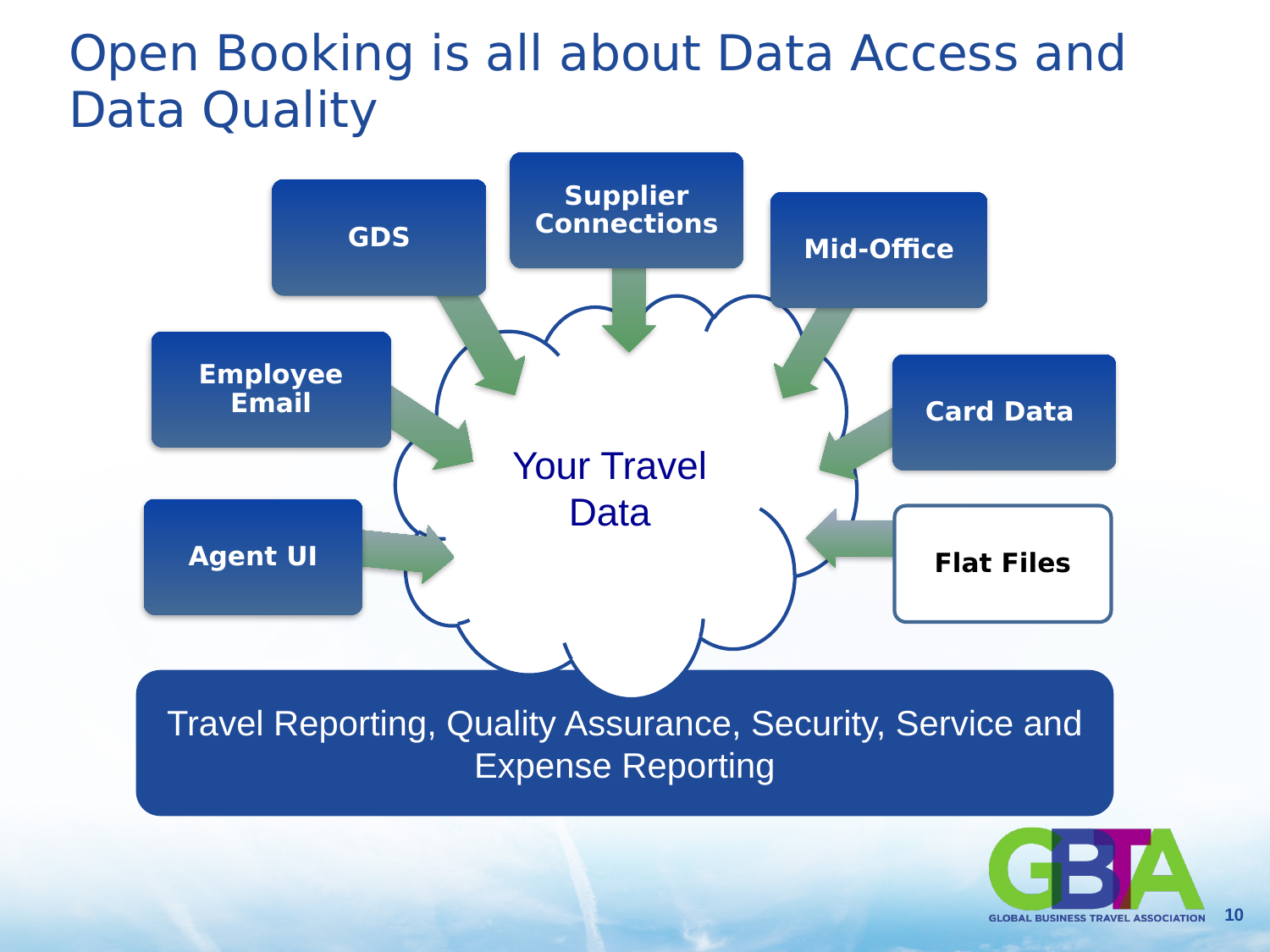

# Open Booking is all about Data Access and Data Quality

Supplier Connections

GDS

Mid-Office

Your Travel Data

Employee Email

Card Data

Agent UI

Flat Files

Travel Reporting, Quality Assurance, Security, Service and Expense Reporting